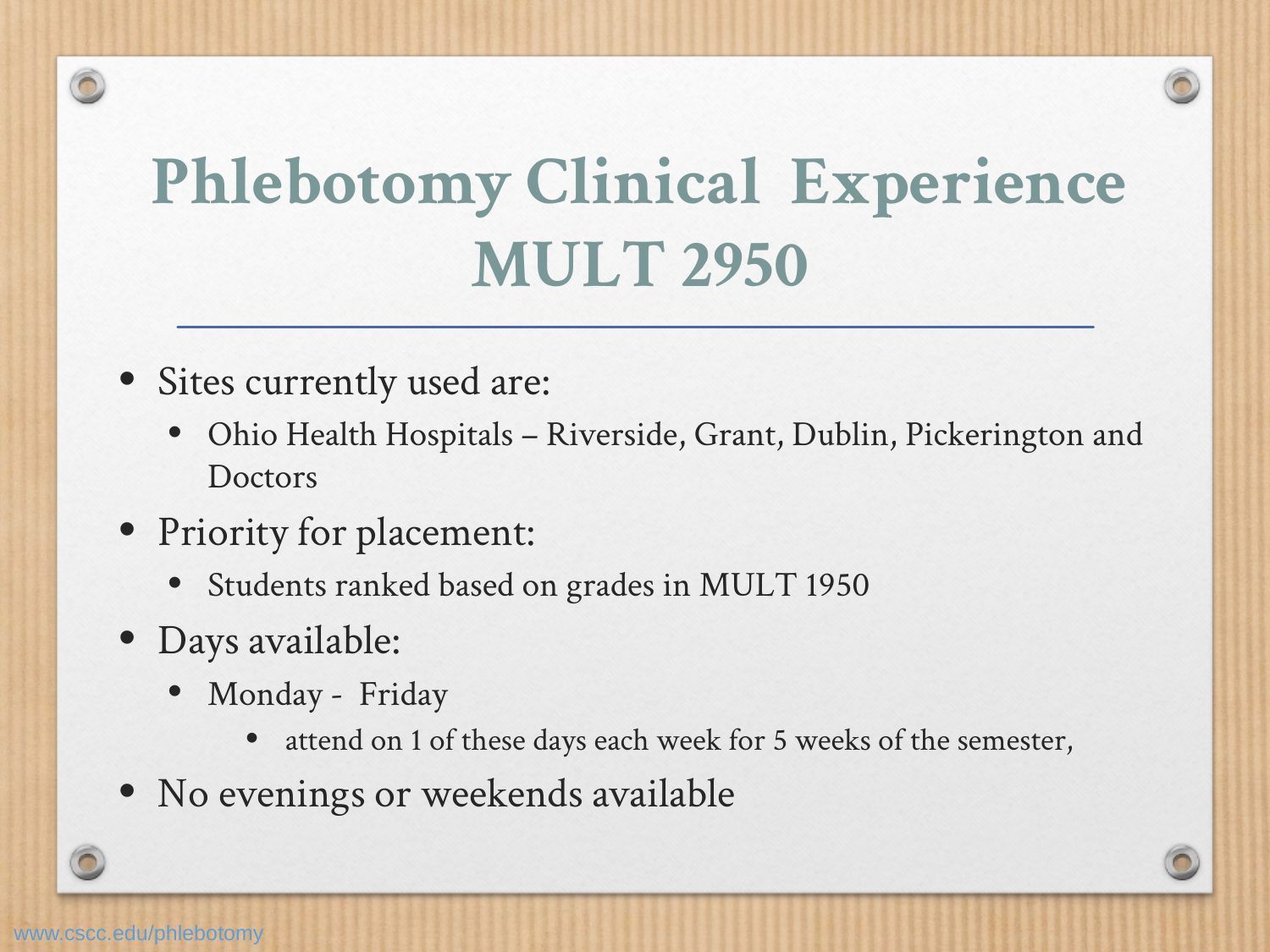

# Phlebotomy Clinical  Experience MULT 2950
Sites currently used are:
Ohio Health Hospitals – Riverside, Grant, Dublin, Pickerington and Doctors
Priority for placement:
Students ranked based on grades in MULT 1950
Days available:
Monday -  Friday
attend on 1 of these days each week for 5 weeks of the semester,
No evenings or weekends available
www.cscc.edu/phlebotomy